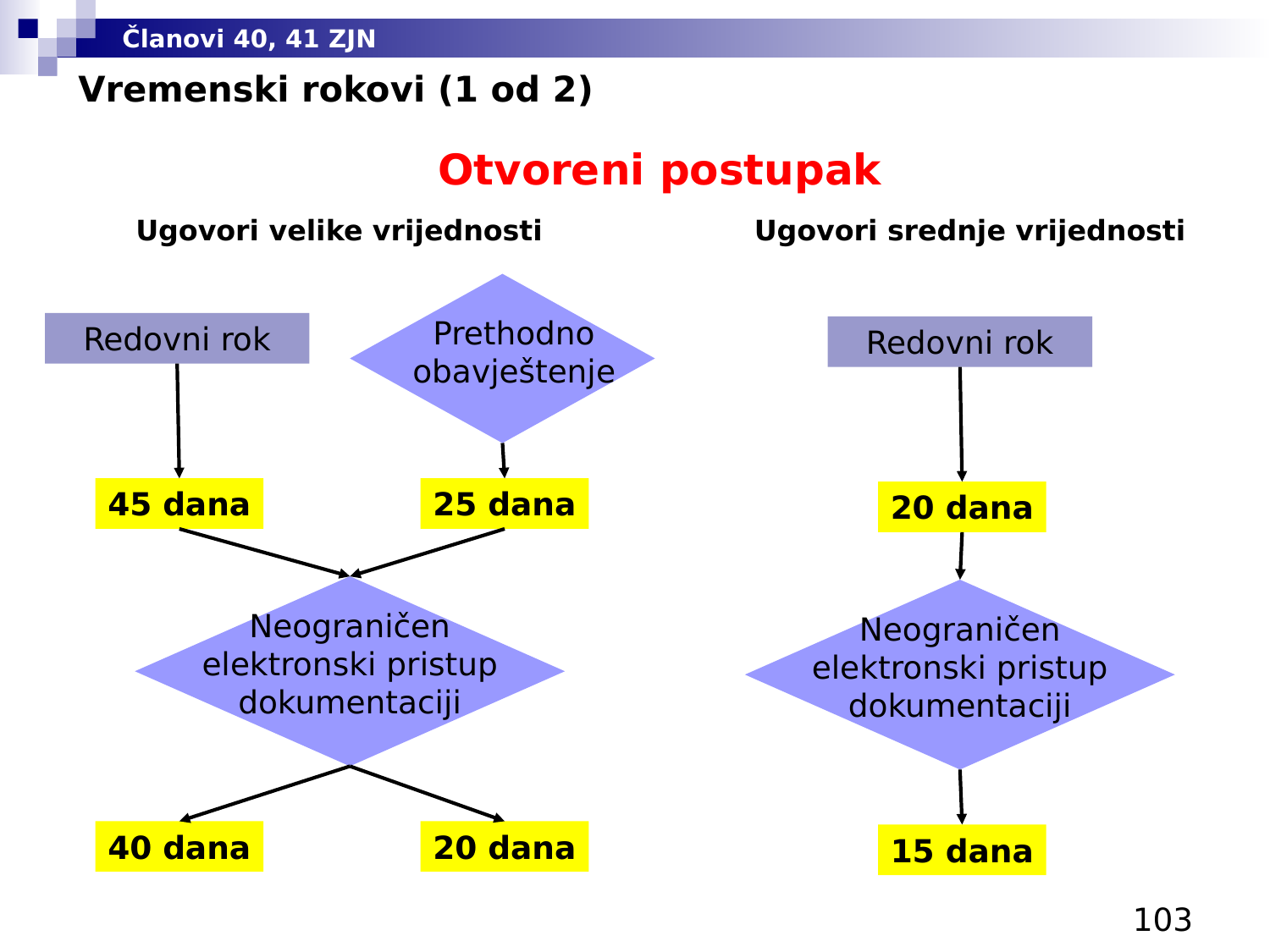

Članovi 40, 41 ZJN
Vremenski rokovi (1 od 2)
Otvoreni postupak
Ugovori srednje vrijednosti
Ugovori velike vrijednosti

Prethodno obavještenje
Redovni rok
Redovni rok
45 dana
25 dana
20 dana

Neograničen elektronski pristup dokumentaciji

Neograničen elektronski pristup dokumentaciji
40 dana
20 dana
15 dana